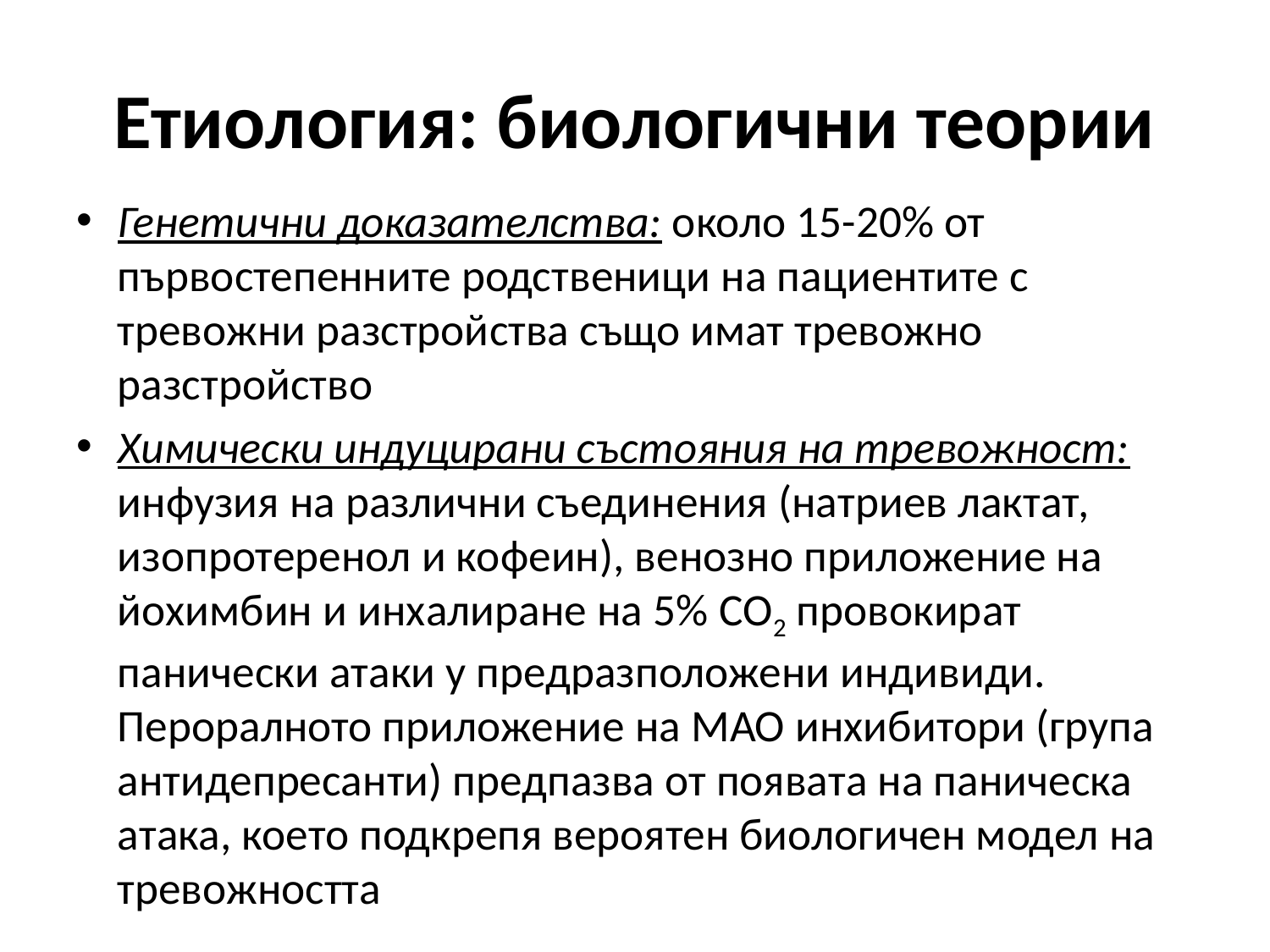

# Етиология: биологични теории
Генетични доказателства: около 15-20% от първостепенните родственици на пациентите с тревожни разстройства също имат тревожно разстройство
Химически индуцирани състояния на тревожност: инфузия на различни съединения (натриев лактат, изопротеренол и кофеин), венозно приложение на йохимбин и инхалиране на 5% CO2 провокират панически атаки у предразположени индивиди. Пероралното приложение на МАО инхибитори (група антидепресанти) предпазва от появата на паническа атака, което подкрепя вероятен биологичен модел на тревожността